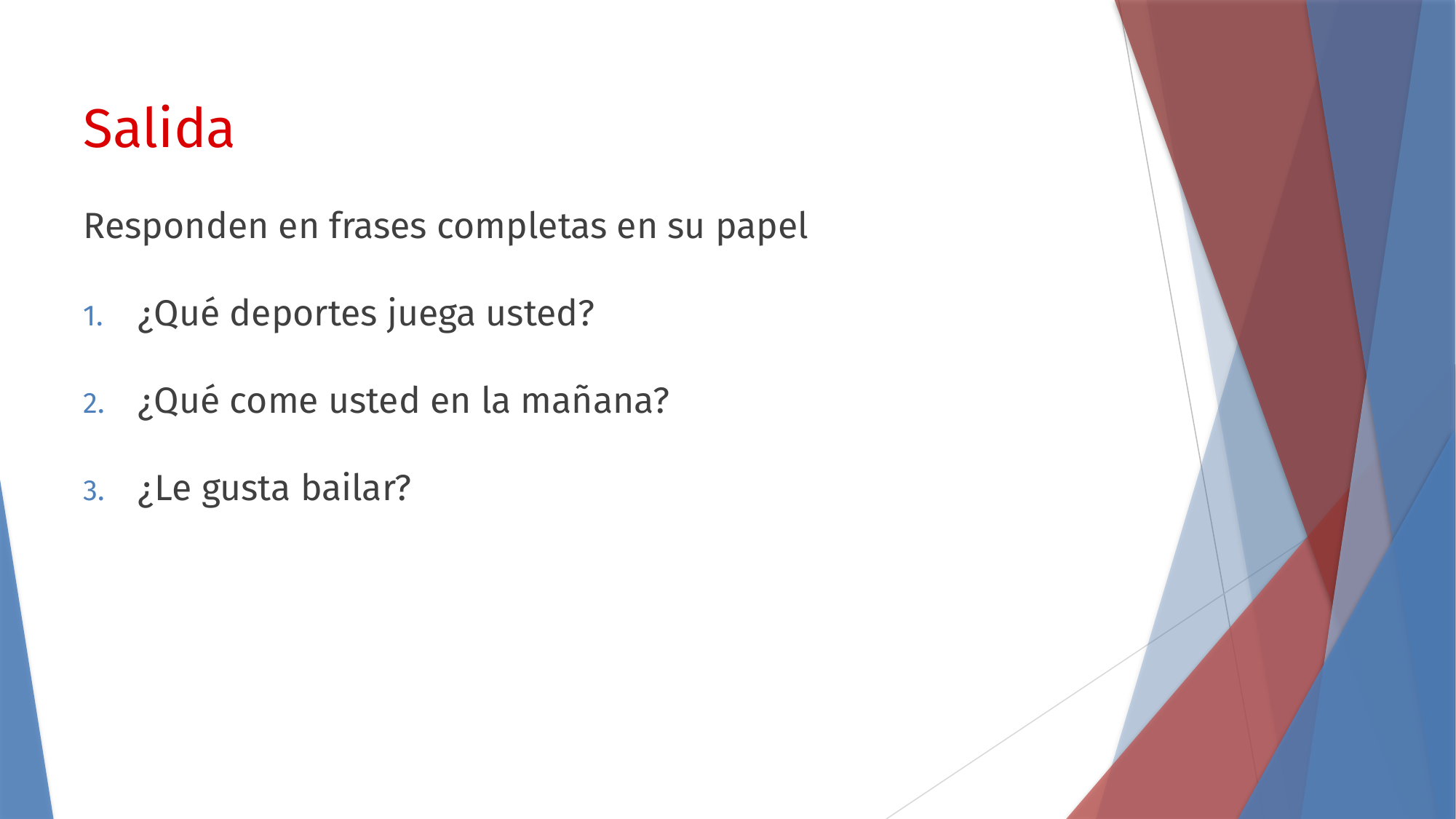

# Salida
Responden en frases completas en su papel

¿Qué deportes juega usted?

¿Qué come usted en la mañana?

¿Le gusta bailar?